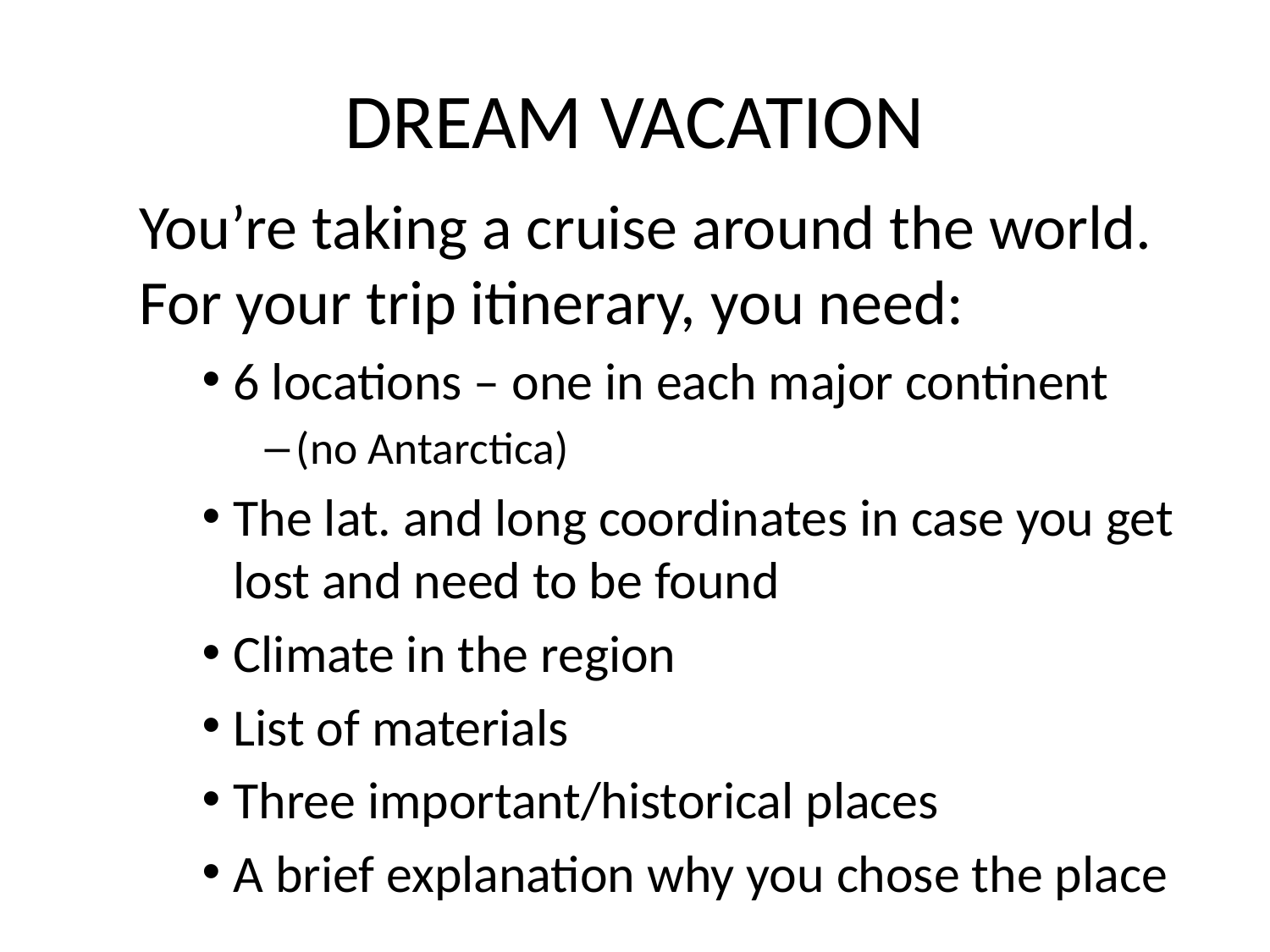

# DREAM VACATION
You’re taking a cruise around the world. For your trip itinerary, you need:
6 locations – one in each major continent
(no Antarctica)
The lat. and long coordinates in case you get lost and need to be found
Climate in the region
List of materials
Three important/historical places
A brief explanation why you chose the place